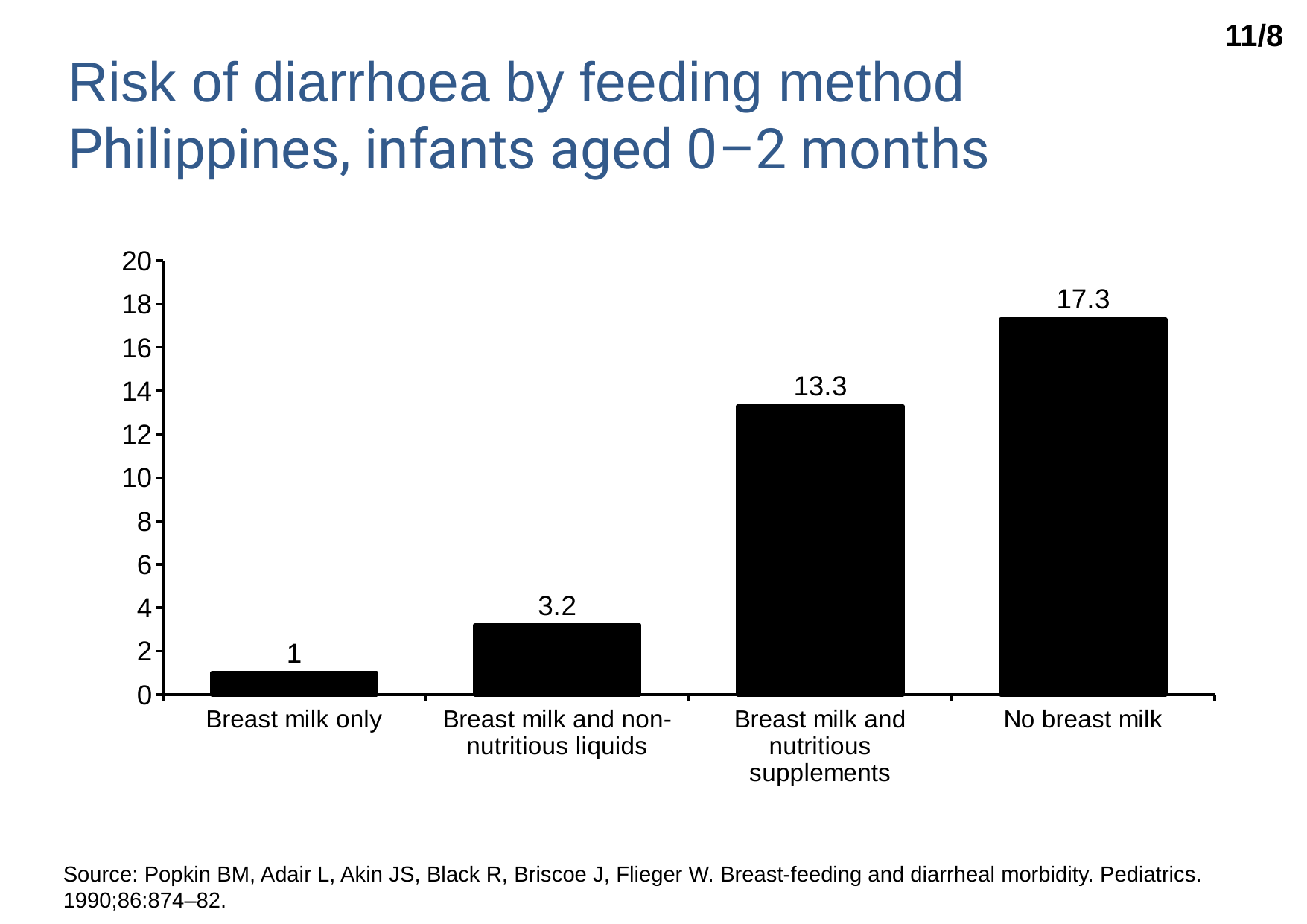

11/8
# Risk of diarrhoea by feeding method Philippines, infants aged 0–2 months

### Chart

| Category | East |
|---|---|
| Breast milk only | 1.0 |
| Breast milk and non-nutritious liquids | 3.2 |
| Breast milk and nutritious supplements | 13.3 |
| No breast milk | 17.3 |
Source: Popkin BM, Adair L, Akin JS, Black R, Briscoe J, Flieger W. Breast-feeding and diarrheal morbidity. Pediatrics. 1990;86:874–82.